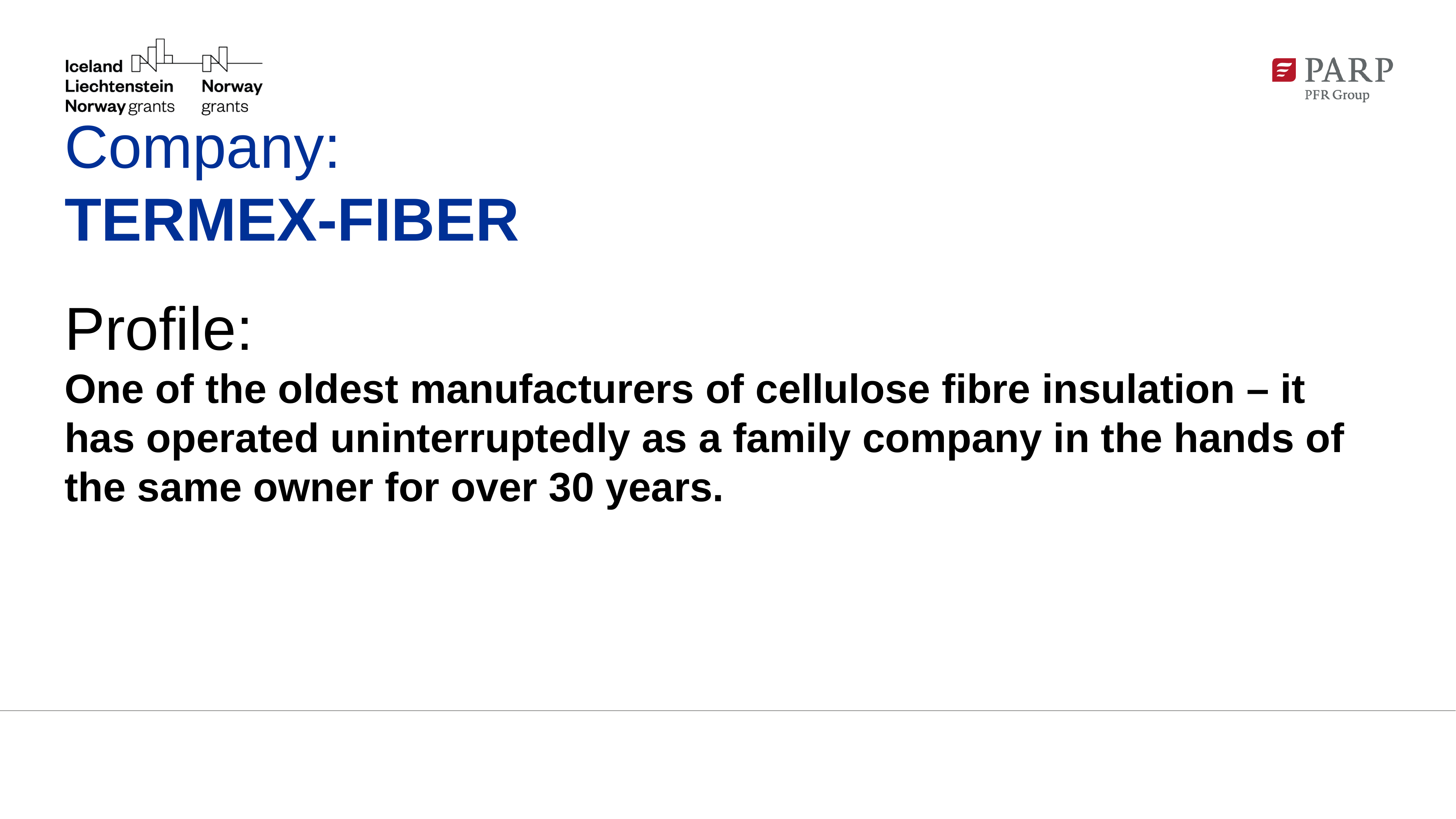

# Company: TERMEX-FIBER Profile: One of the oldest manufacturers of cellulose fibre insulation – it has operated uninterruptedly as a family company in the hands of the same owner for over 30 years.